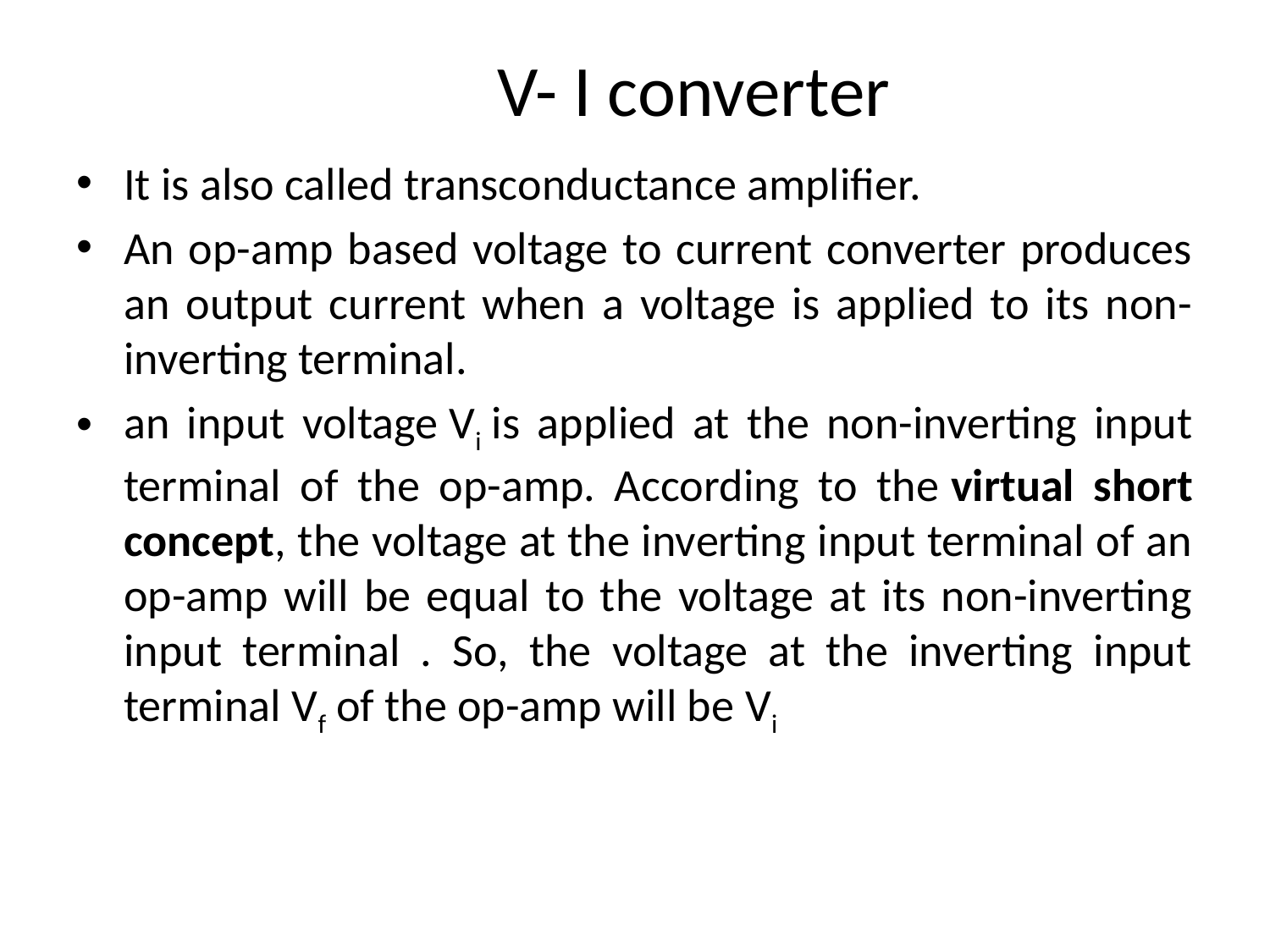

# V- I converter
It is also called transconductance amplifier.
An op-amp based voltage to current converter produces an output current when a voltage is applied to its non-inverting terminal.
an input voltage Vi is applied at the non-inverting input terminal of the op-amp. According to the virtual short concept, the voltage at the inverting input terminal of an op-amp will be equal to the voltage at its non-inverting input terminal . So, the voltage at the inverting input terminal Vf of the op-amp will be Vi